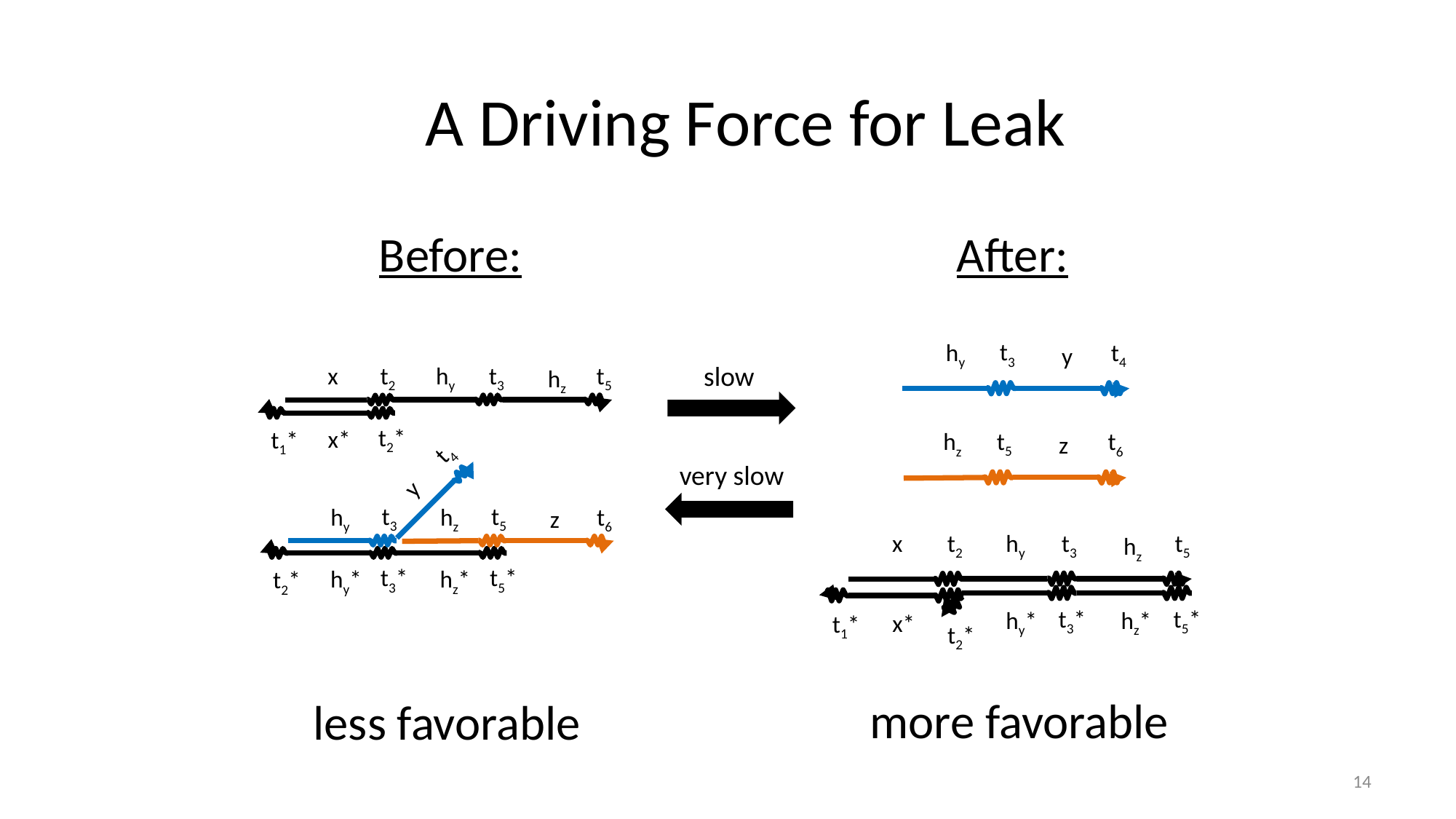

A Driving Force for Leak
After:
Before:
t3
t4
hy
y

t5
t6
hz
z

t5
hy
t3
x
t2
hz

x*
t1*
t2*

t3*
t5*
hy*
hz*

slow

t5
hy
t3
x
t2
hz

t2*
x*
t1*
t4
y

t3
hy

t5
hz
t6
z

t2*

t3*
t5*
hy*
hz*
very slow

# more favorable
less favorable
14